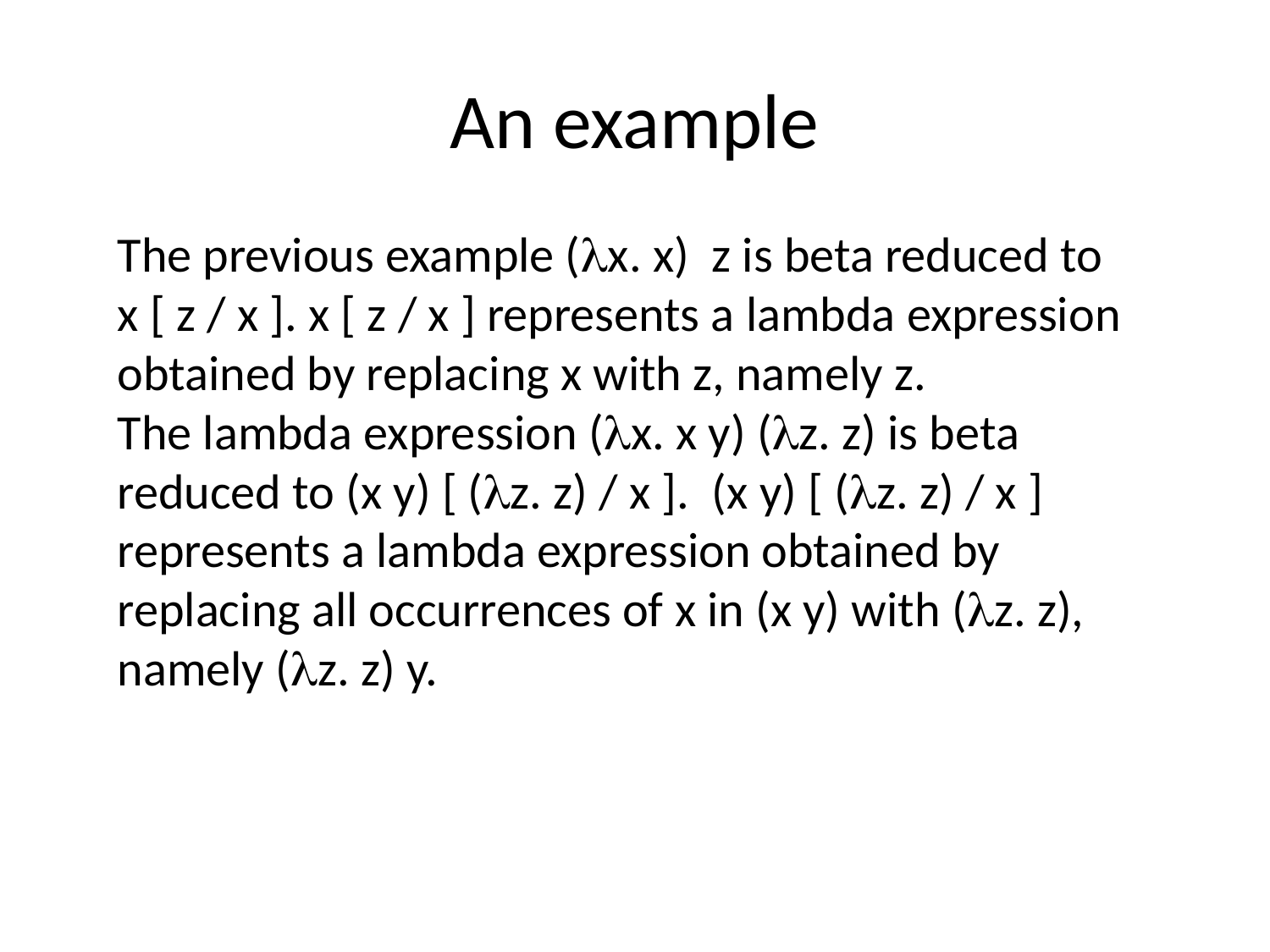

An example
The previous example (λx. x)  z is beta reduced to x [ z / x ]. x [ z / x ] represents a lambda expression obtained by replacing x with z, namely z.
The lambda expression (λx. x y) (λz. z) is beta reduced to (x y) [ (λz. z) / x ].  (x y) [ (λz. z) / x ] represents a lambda expression obtained by replacing all occurrences of x in (x y) with (λz. z), namely (λz. z) y.